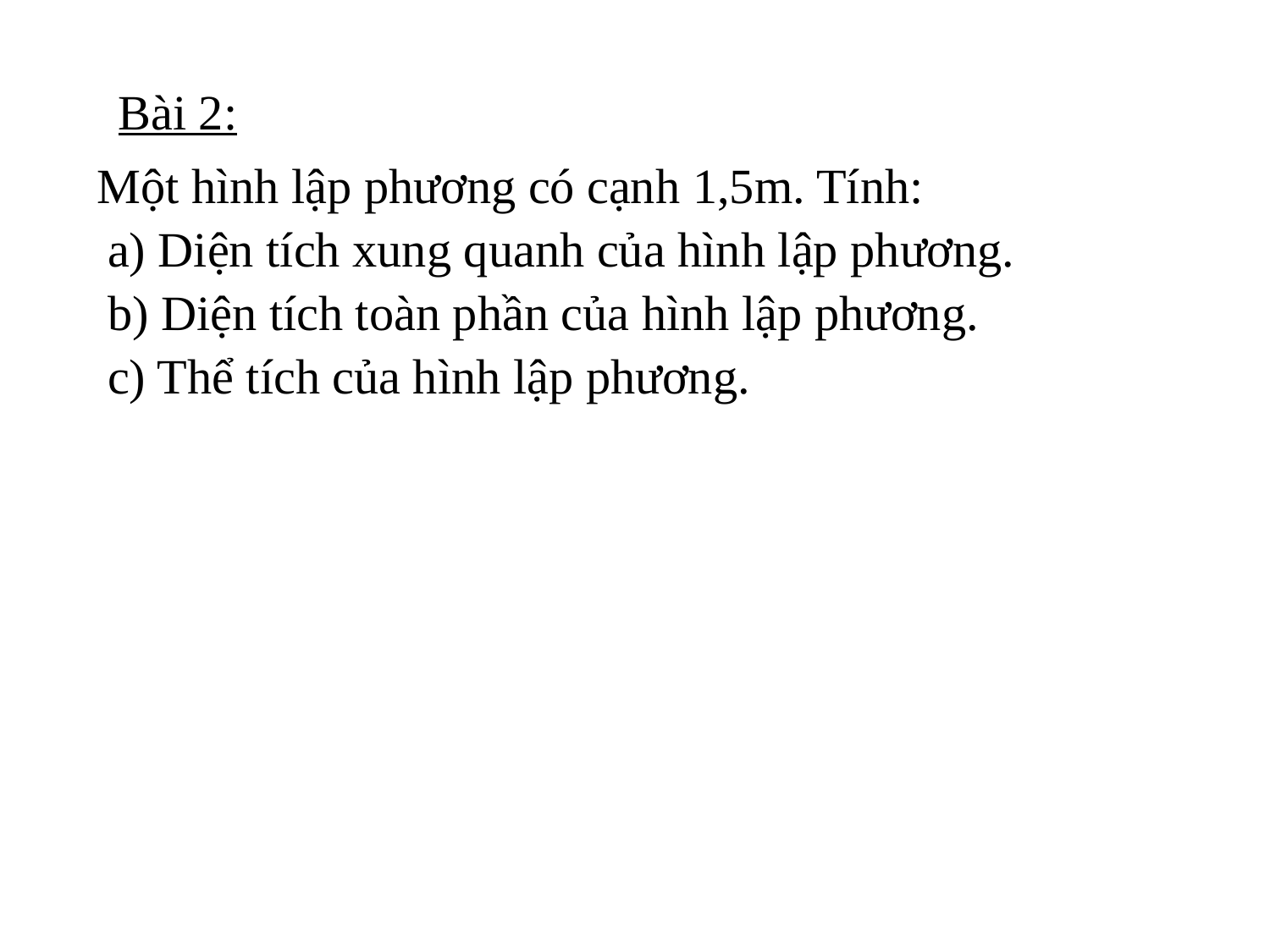

Bài 2:
Một hình lập phương có cạnh 1,5m. Tính:
a) Diện tích xung quanh của hình lập phương.
b) Diện tích toàn phần của hình lập phương.
c) Thể tích của hình lập phương.